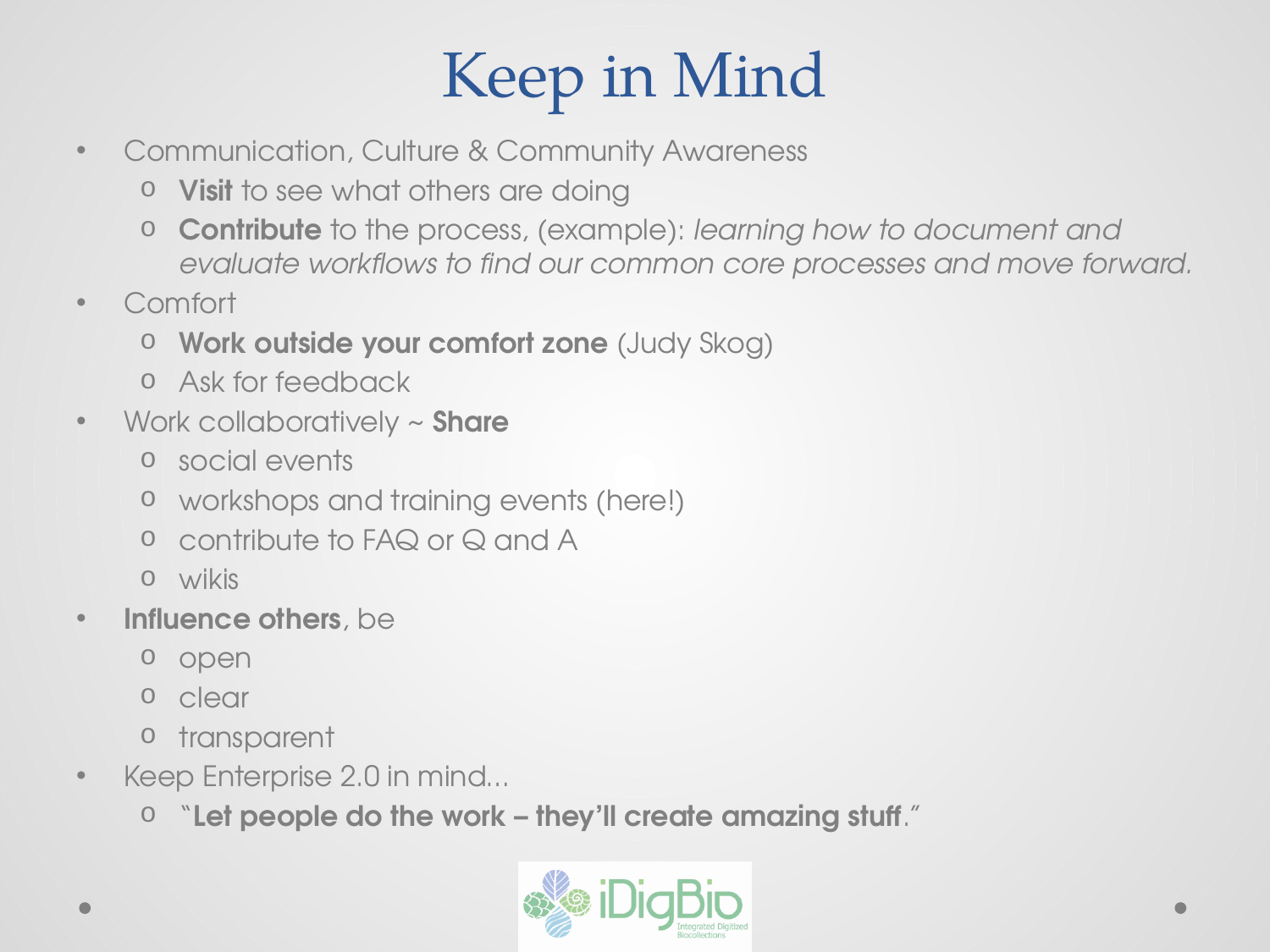

# Keep in Mind
Communication, Culture & Community Awareness
Visit to see what others are doing
Contribute to the process, (example): learning how to document and evaluate workflows to find our common core processes and move forward.
Comfort
Work outside your comfort zone (Judy Skog)
Ask for feedback
Work collaboratively ~ Share
social events
workshops and training events (here!)
contribute to FAQ or Q and A
wikis
Influence others, be
open
clear
transparent
Keep Enterprise 2.0 in mind…
“Let people do the work – they’ll create amazing stuff.”